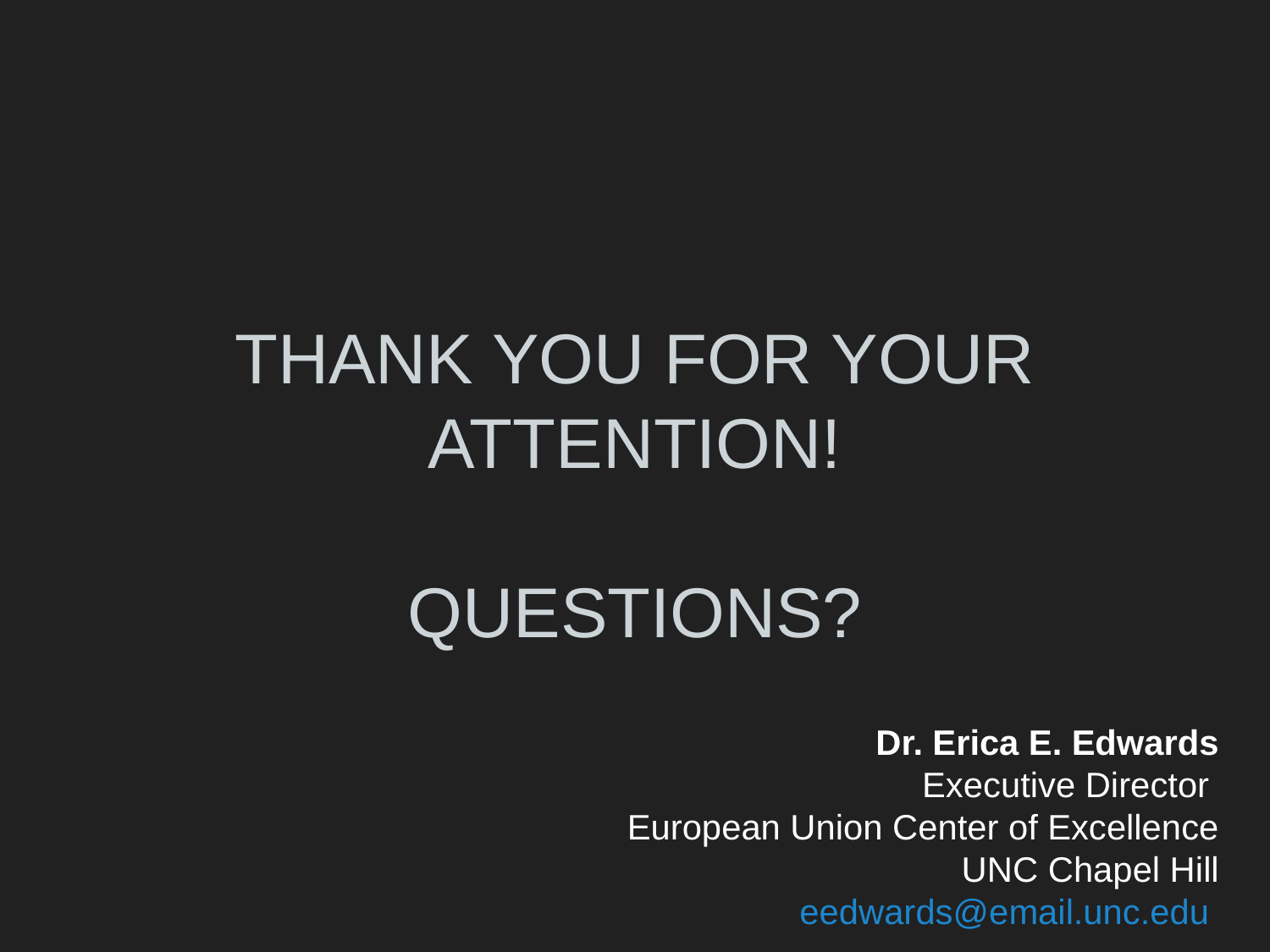

# Thank you for your attention! Questions?
Dr. Erica E. Edwards
Executive Director
European Union Center of Excellence
UNC Chapel Hill
eedwards@email.unc.edu